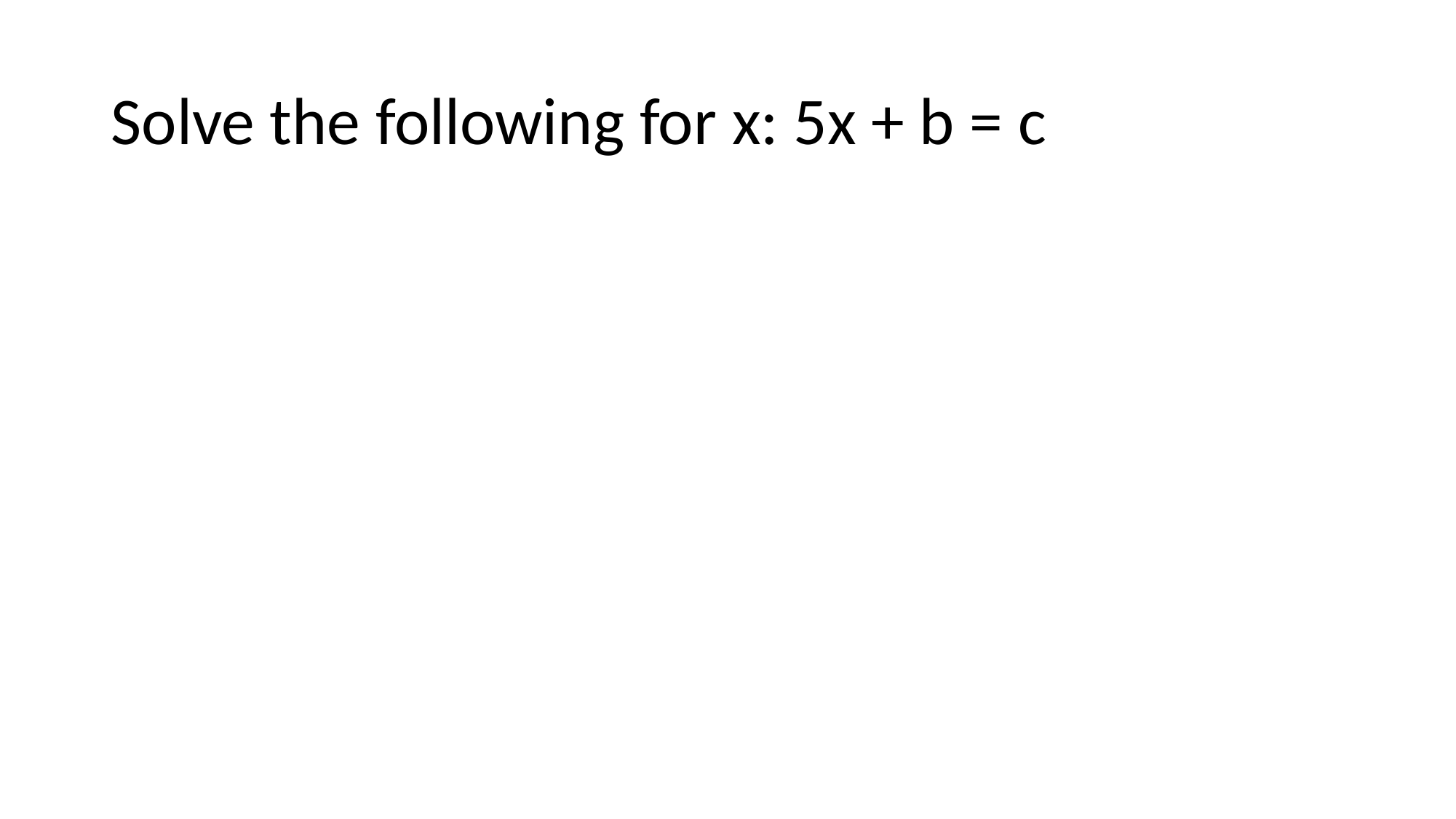

# Solve the following for x: 5x + b = c